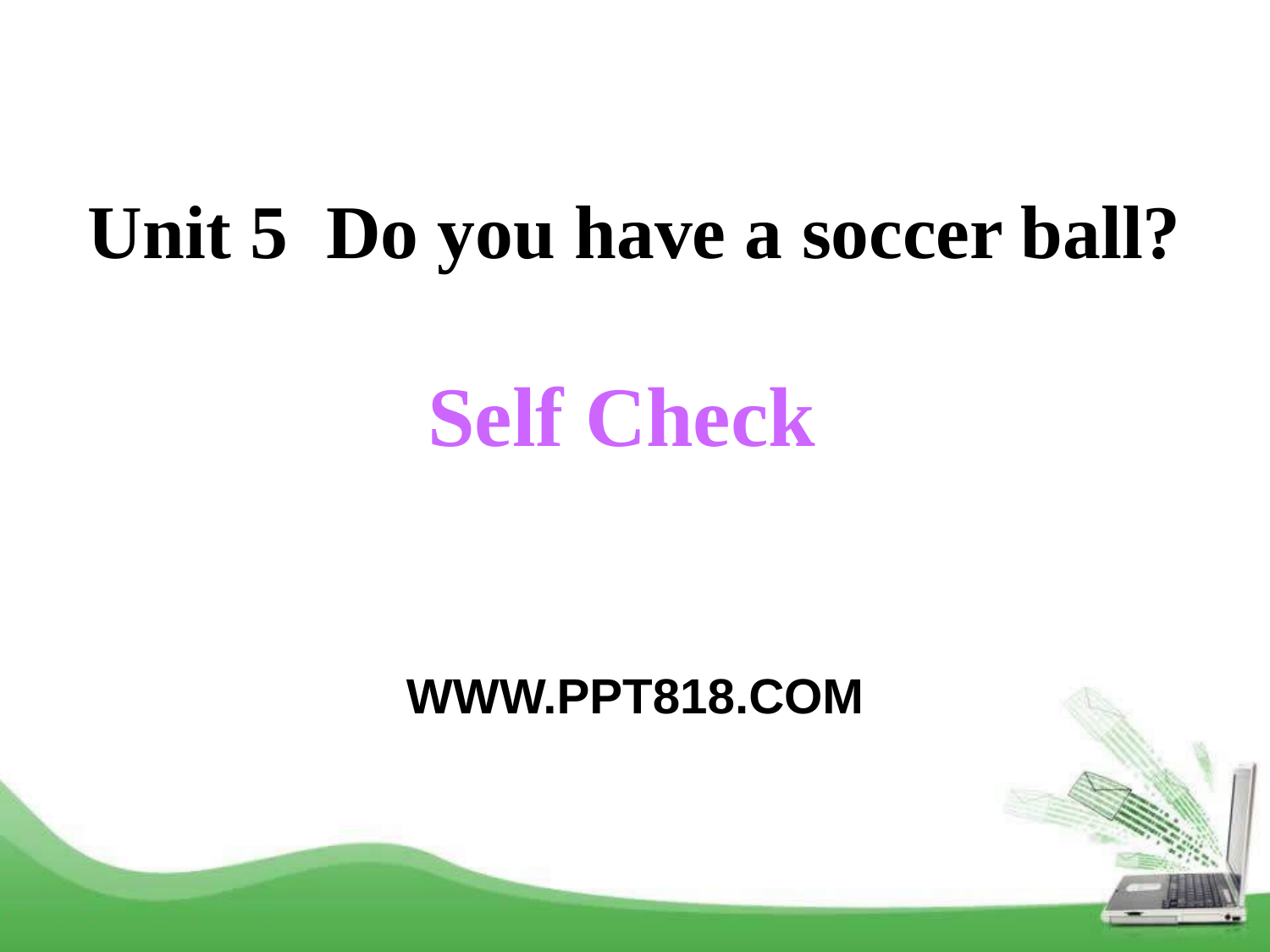

Unit 5  Do you have a soccer ball?
Self Check
WWW.PPT818.COM